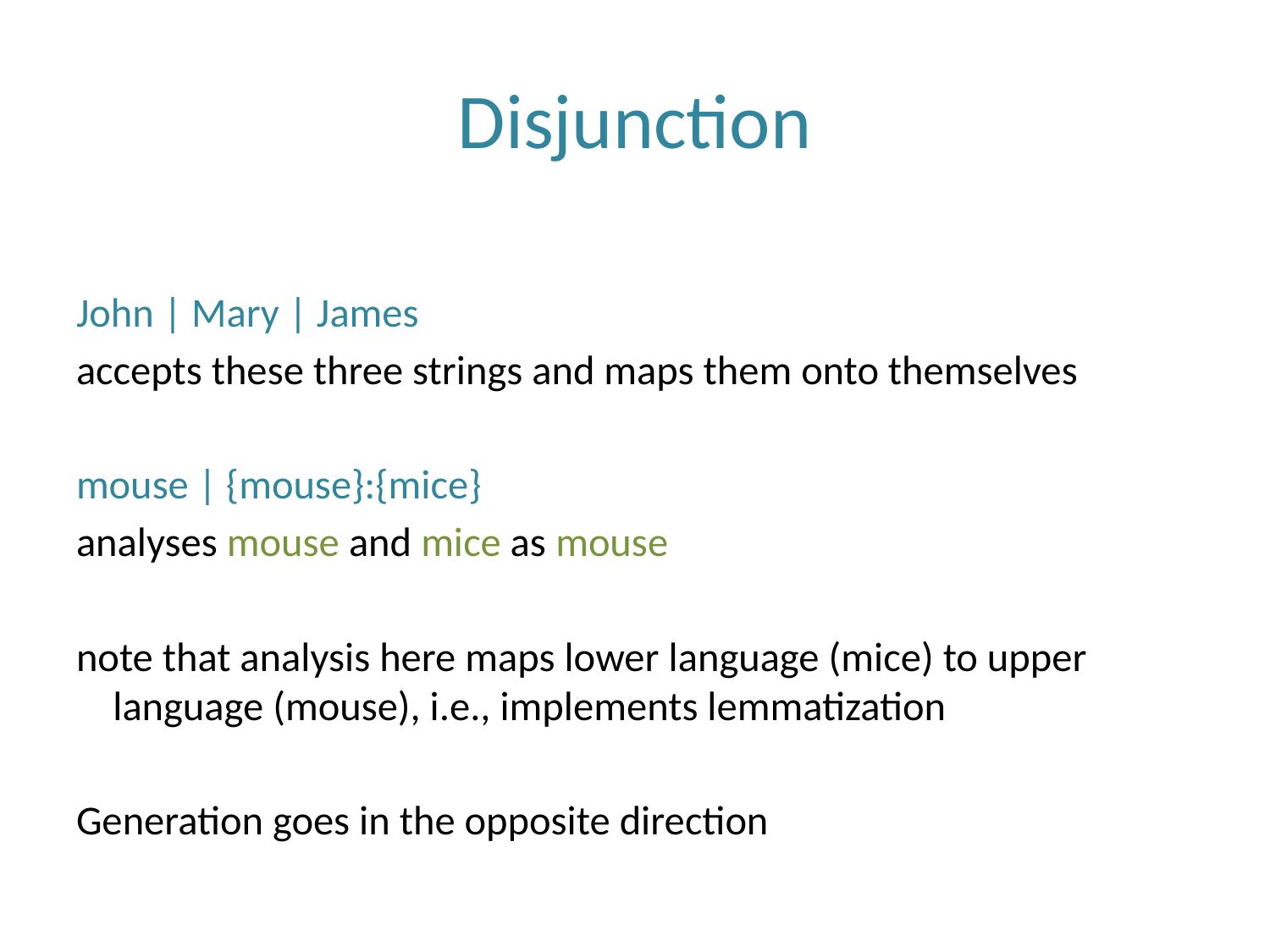

# Disjunction

John | Mary | James
accepts these three strings and maps them onto themselves

mouse | {mouse}:{mice}
analyses mouse and mice as mouse

note that analysis here maps lower language (mice) to upper language (mouse), i.e., implements lemmatization

Generation goes in the opposite direction